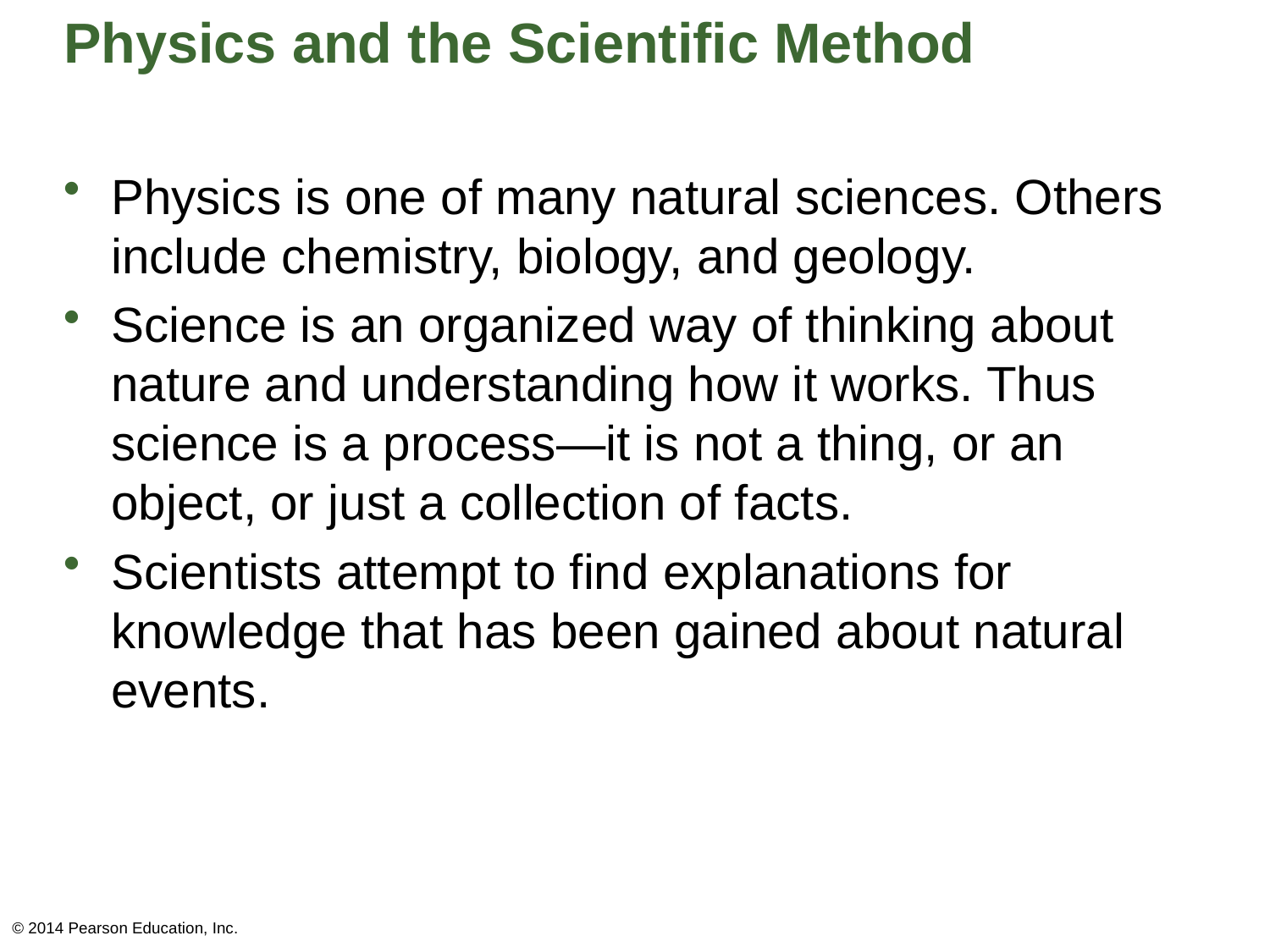

# Physics and the Scientific Method
Physics is one of many natural sciences. Others include chemistry, biology, and geology.
Science is an organized way of thinking about nature and understanding how it works. Thus science is a process—it is not a thing, or an object, or just a collection of facts.
Scientists attempt to find explanations for knowledge that has been gained about natural events.
© 2014 Pearson Education, Inc.